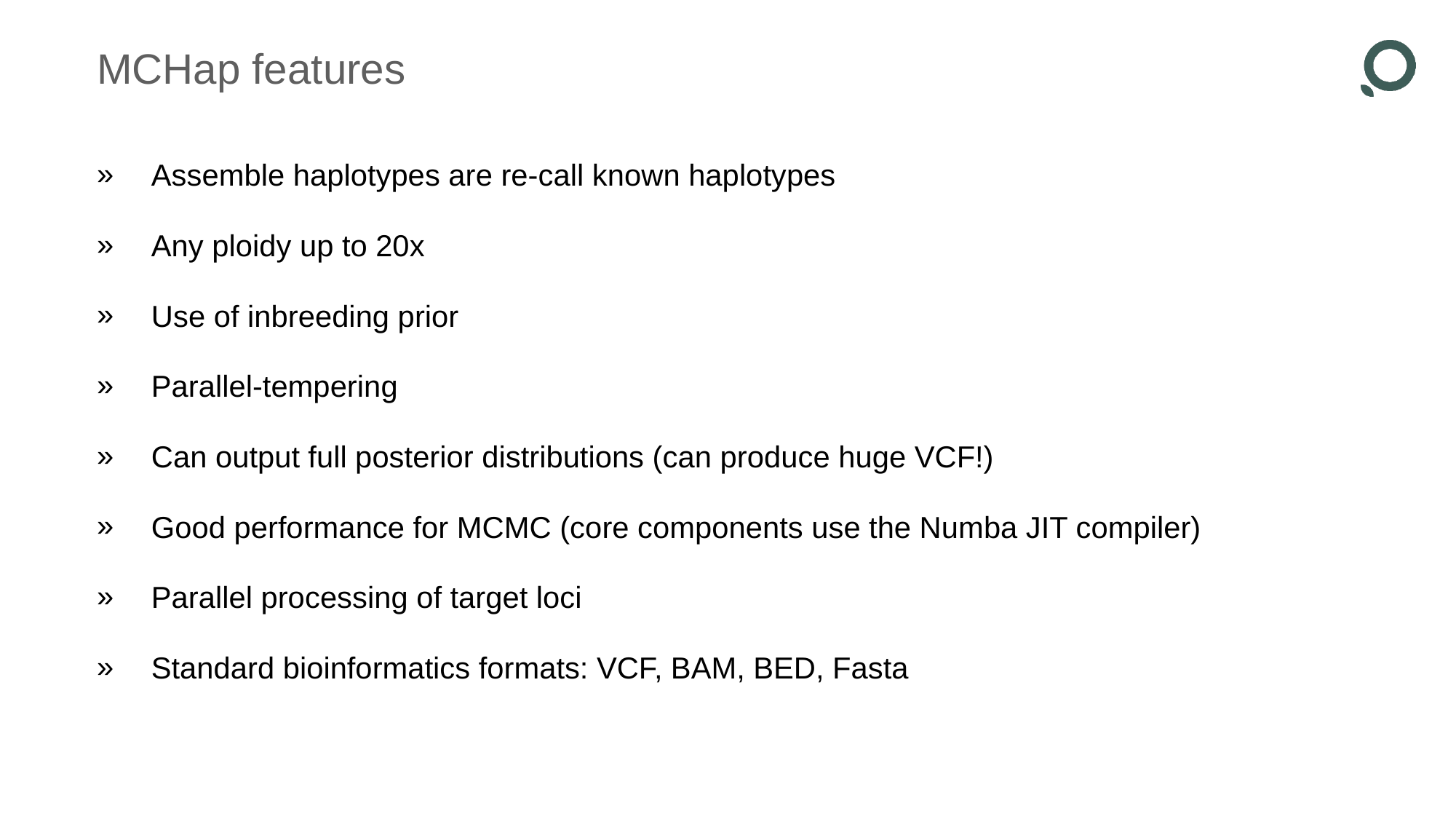

# MCHap features
Assemble haplotypes are re-call known haplotypes
Any ploidy up to 20x
Use of inbreeding prior
Parallel-tempering
Can output full posterior distributions (can produce huge VCF!)
Good performance for MCMC (core components use the Numba JIT compiler)
Parallel processing of target loci
Standard bioinformatics formats: VCF, BAM, BED, Fasta